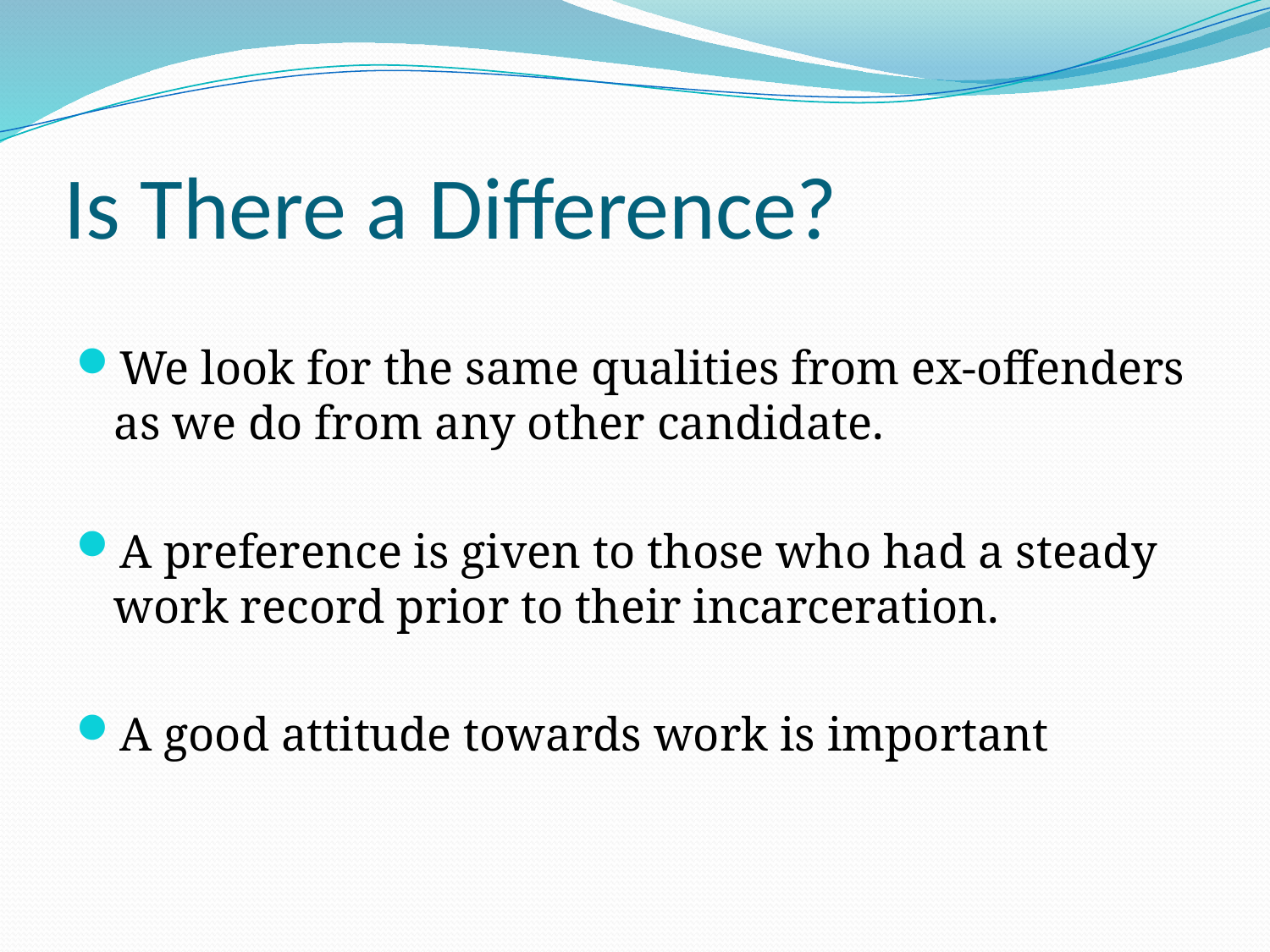

# Is There a Difference?

We look for the same qualities from ex-offenders as we do from any other candidate.

A preference is given to those who had a steady work record prior to their incarceration.

A good attitude towards work is important